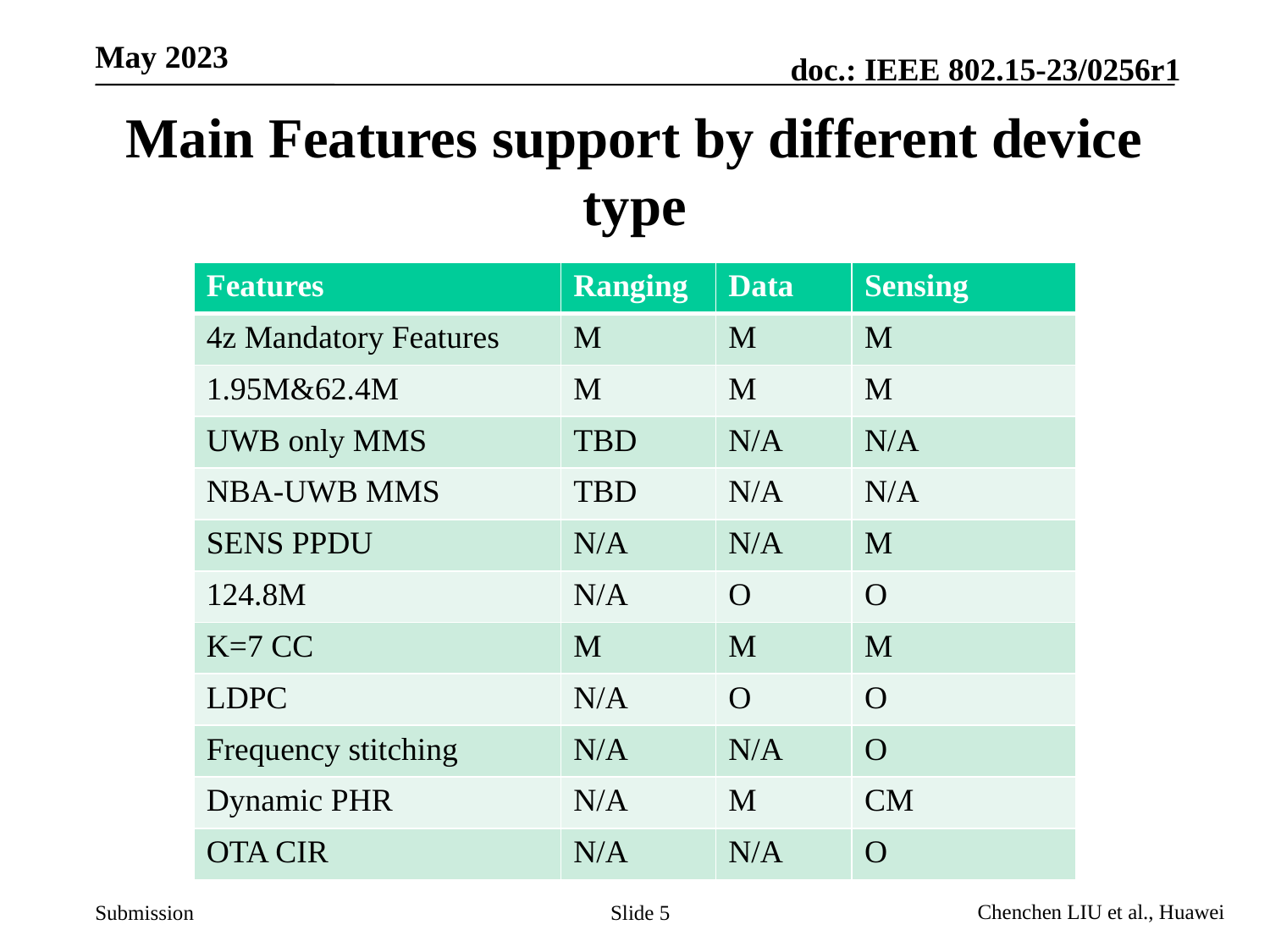

# Main Features support by different device type
| Features | Ranging | Data | Sensing |
| --- | --- | --- | --- |
| 4z Mandatory Features | M | M | M |
| 1.95M&62.4M | M | M | M |
| UWB only MMS | TBD | N/A | N/A |
| NBA-UWB MMS | TBD | N/A | N/A |
| SENS PPDU | N/A | N/A | M |
| 124.8M | N/A | O | O |
| K=7 CC | M | M | M |
| LDPC | N/A | O | O |
| Frequency stitching | N/A | N/A | O |
| Dynamic PHR | N/A | M | CM |
| OTA CIR | N/A | N/A | O |
Slide 5